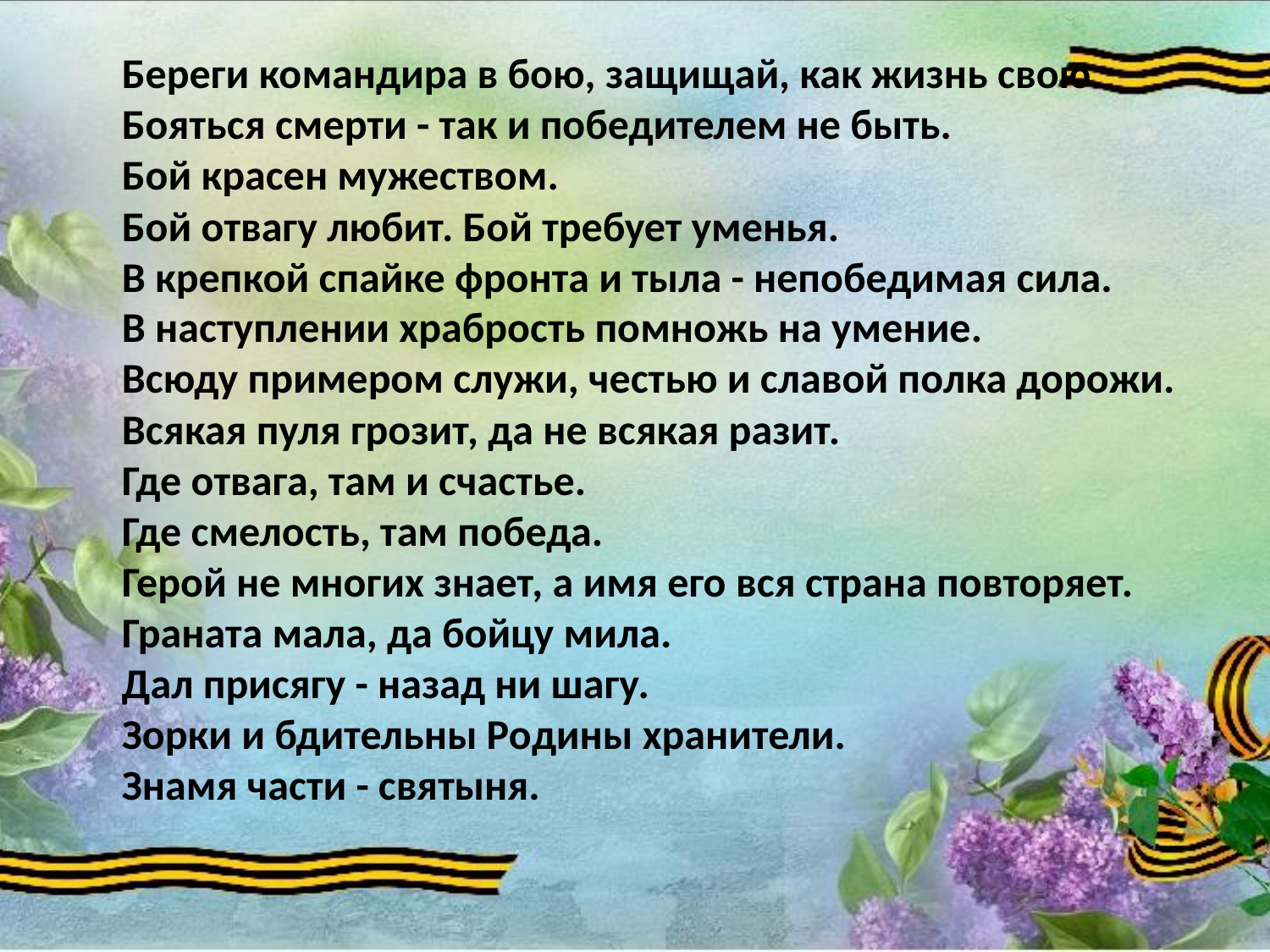

Береги командира в бою, защищай, как жизнь свою.
Бояться смерти - так и победителем не быть.
Бой красен мужеством.
Бой отвагу любит. Бой требует уменья.
В крепкой спайке фронта и тыла - непобедимая сила.
В наступлении храбрость помножь на умение.
Всюду примером служи, честью и славой полка дорожи.
Всякая пуля грозит, да не всякая разит.
Где отвага, там и счастье.
Где смелость, там победа.
Герой не многих знает, а имя его вся страна повторяет.
Граната мала, да бойцу мила.
Дал присягу - назад ни шагу.
Зорки и бдительны Родины хранители.
Знамя части - святыня.